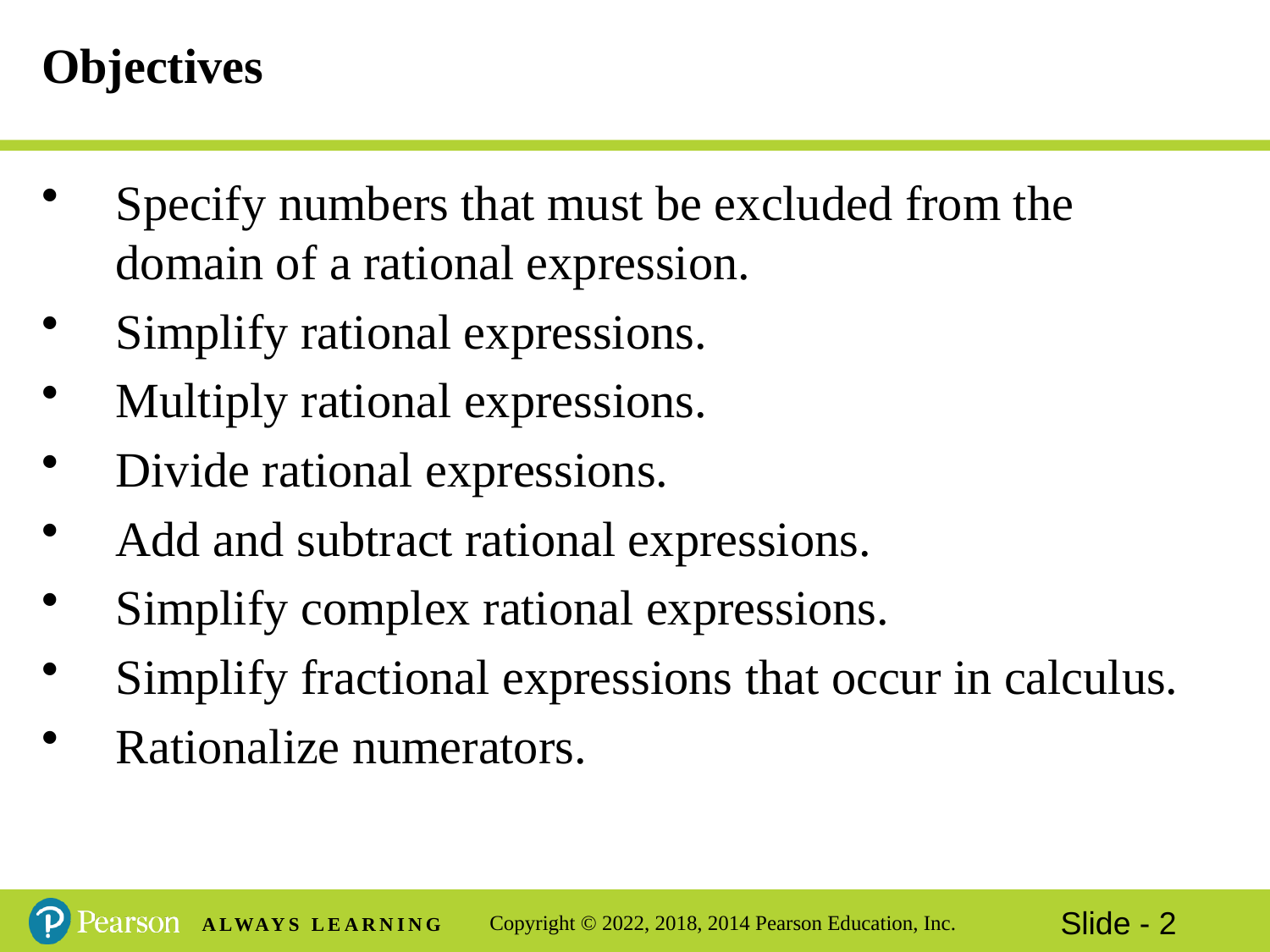

# Objectives
Specify numbers that must be excluded from the domain of a rational expression.
Simplify rational expressions.
Multiply rational expressions.
Divide rational expressions.
Add and subtract rational expressions.
Simplify complex rational expressions.
Simplify fractional expressions that occur in calculus.
Rationalize numerators.